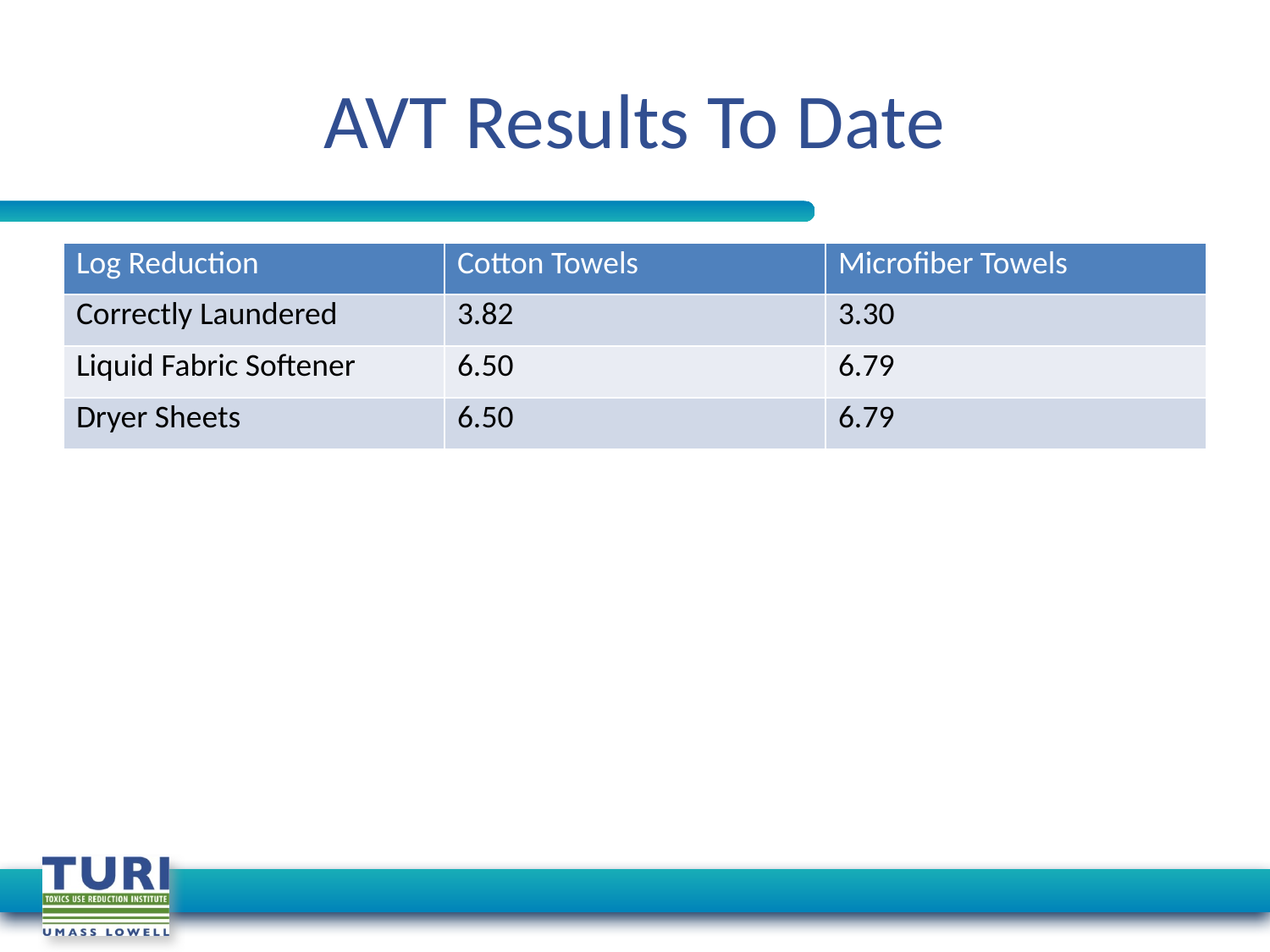

# AVT Results To Date
| Log Reduction | Cotton Towels | Microfiber Towels |
| --- | --- | --- |
| Correctly Laundered | 3.82 | 3.30 |
| Liquid Fabric Softener | 6.50 | 6.79 |
| Dryer Sheets | 6.50 | 6.79 |